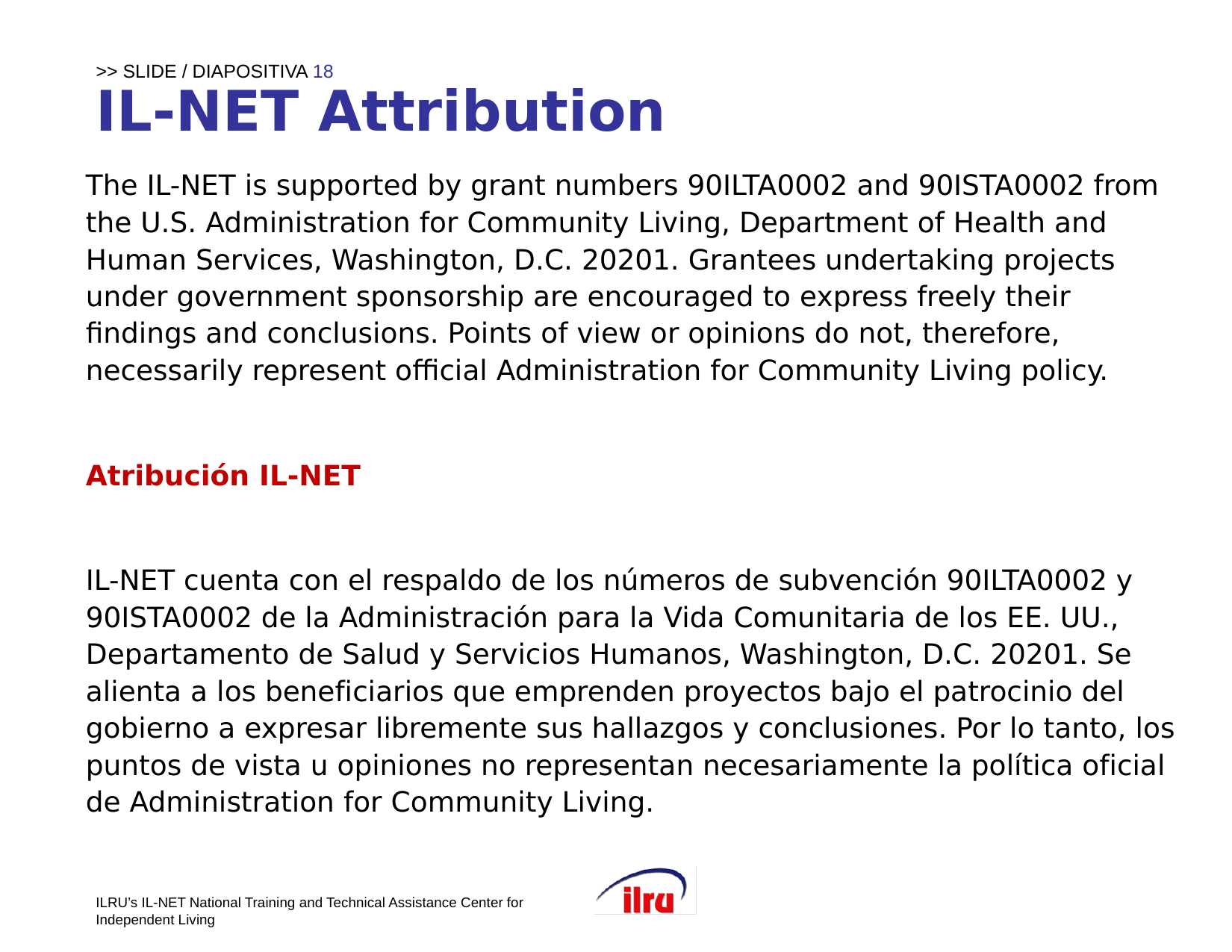

# >> SLIDE / DIAPOSITIVA 18 IL-NET Attribution
The IL-NET is supported by grant numbers 90ILTA0002 and 90ISTA0002 from the U.S. Administration for Community Living, Department of Health and Human Services, Washington, D.C. 20201. Grantees undertaking projects under government sponsorship are encouraged to express freely their findings and conclusions. Points of view or opinions do not, therefore, necessarily represent official Administration for Community Living policy.

Atribución IL-NET

IL-NET cuenta con el respaldo de los números de subvención 90ILTA0002 y 90ISTA0002 de la Administración para la Vida Comunitaria de los EE. UU., Departamento de Salud y Servicios Humanos, Washington, D.C. 20201. Se alienta a los beneficiarios que emprenden proyectos bajo el patrocinio del gobierno a expresar libremente sus hallazgos y conclusiones. Por lo tanto, los puntos de vista u opiniones no representan necesariamente la política oficial de Administration for Community Living.